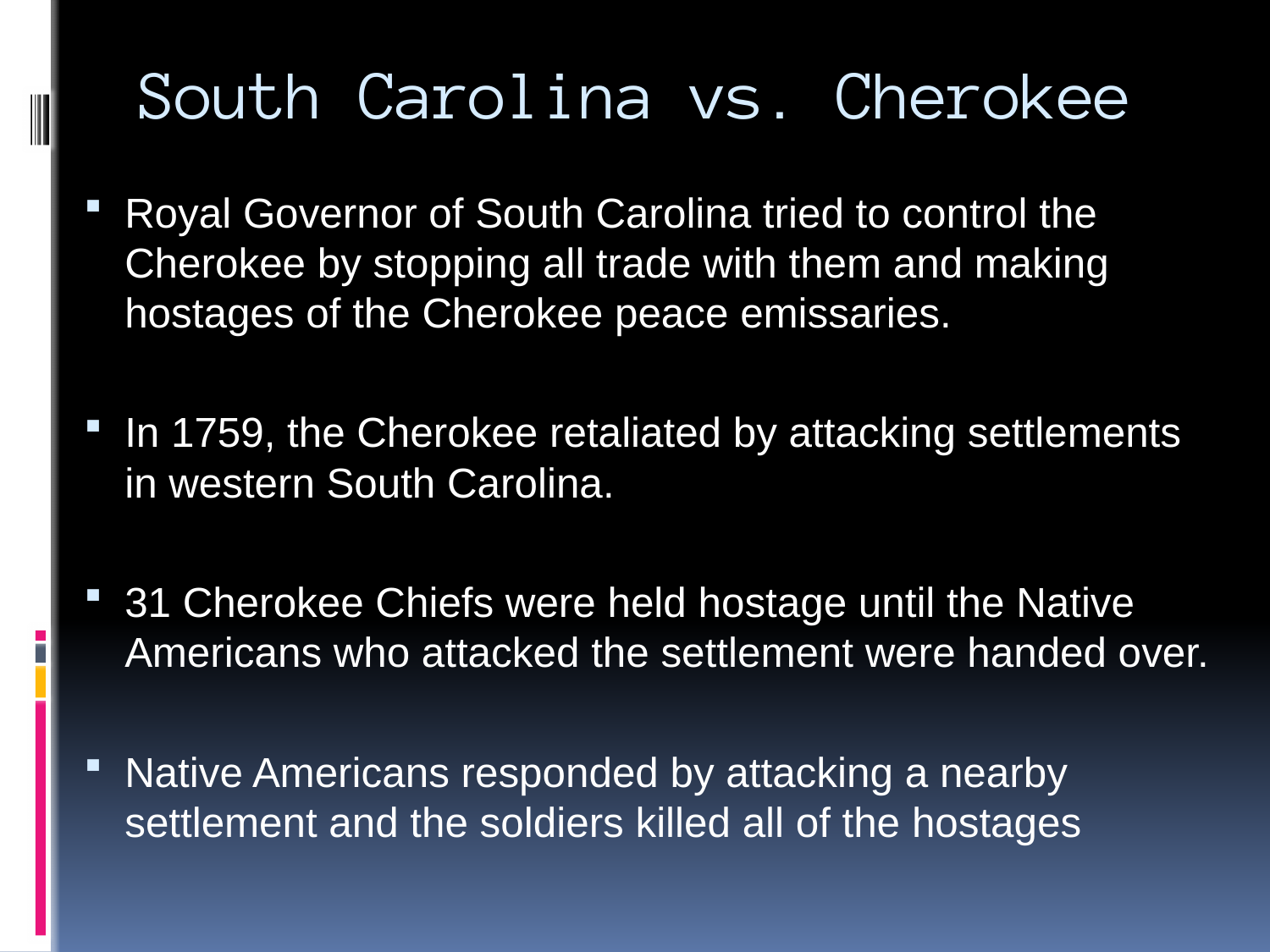

# South Carolina vs. Cherokee
Royal Governor of South Carolina tried to control the Cherokee by stopping all trade with them and making hostages of the Cherokee peace emissaries.

In 1759, the Cherokee retaliated by attacking settlements in western South Carolina.

31 Cherokee Chiefs were held hostage until the Native Americans who attacked the settlement were handed over.

Native Americans responded by attacking a nearby settlement and the soldiers killed all of the hostages